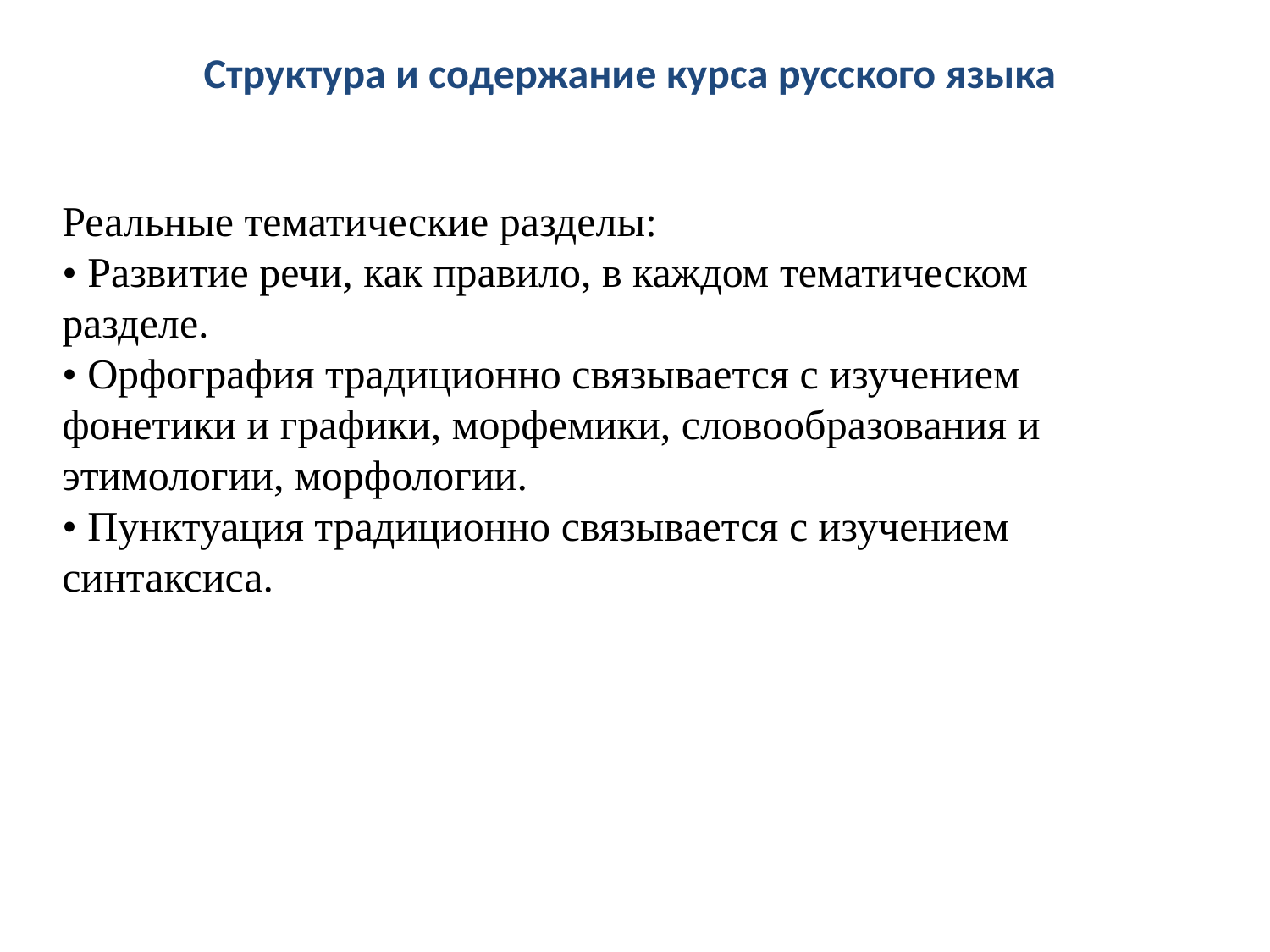

Структура и содержание курса русского языка
Реальные тематические разделы:
• Развитие речи, как правило, в каждом тематическом разделе.
• Орфография традиционно связывается с изучением фонетики и графики, морфемики, словообразования и этимологии, морфологии.
• Пунктуация традиционно связывается с изучением синтаксиса.